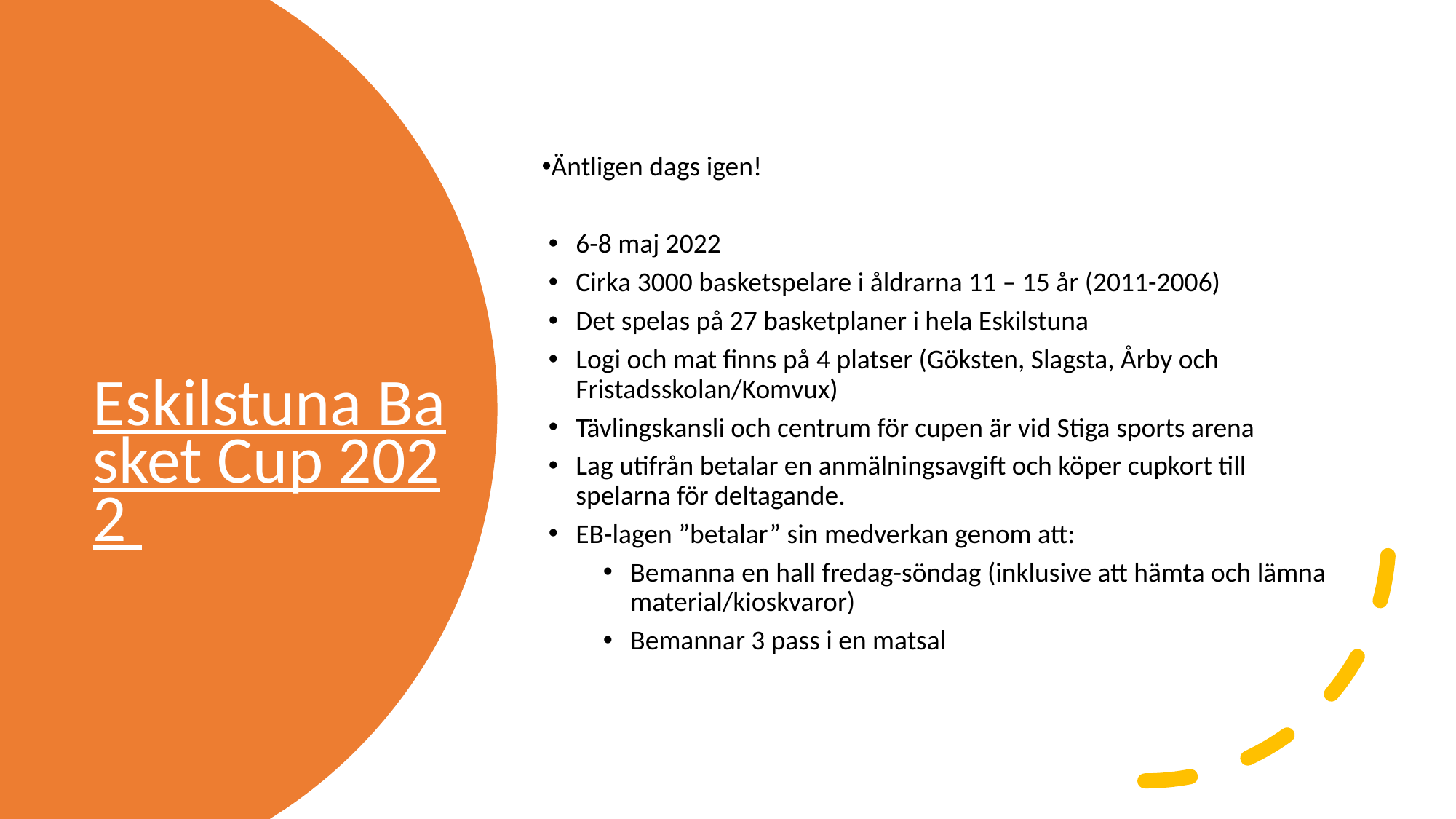

Äntligen dags igen!

6-8 maj 2022
Cirka 3000 basketspelare i åldrarna 11 – 15 år (2011-2006)
Det spelas på 27 basketplaner i hela Eskilstuna
Logi och mat finns på 4 platser (Göksten, Slagsta, Årby och Fristadsskolan/Komvux)
Tävlingskansli och centrum för cupen är vid Stiga sports arena
Lag utifrån betalar en anmälningsavgift och köper cupkort till spelarna för deltagande.
EB-lagen ”betalar” sin medverkan genom att:
Bemanna en hall fredag-söndag (inklusive att hämta och lämna material/kioskvaror)
Bemannar 3 pass i en matsal
Eskilstuna Basket Cup 2022